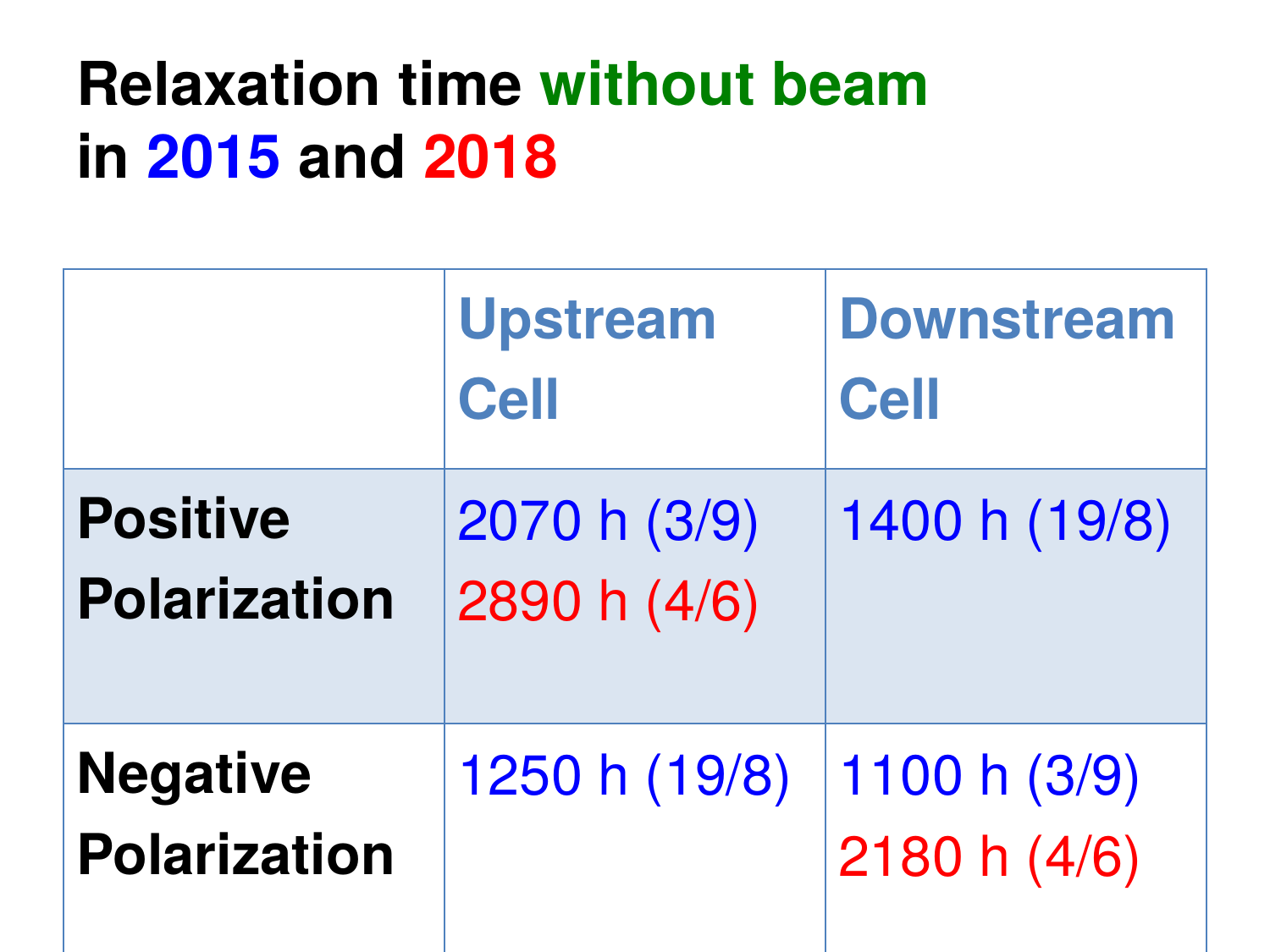

# Relaxation time without beam in 2015 and 2018
|  | Upstream Cell | Downstream Cell |
| --- | --- | --- |
| Positive Polarization | 2070 h (3/9) 2890 h (4/6) | 1400 h (19/8) |
| Negative Polarization | 1250 h (19/8) | 1100 h (3/9) 2180 h (4/6) |